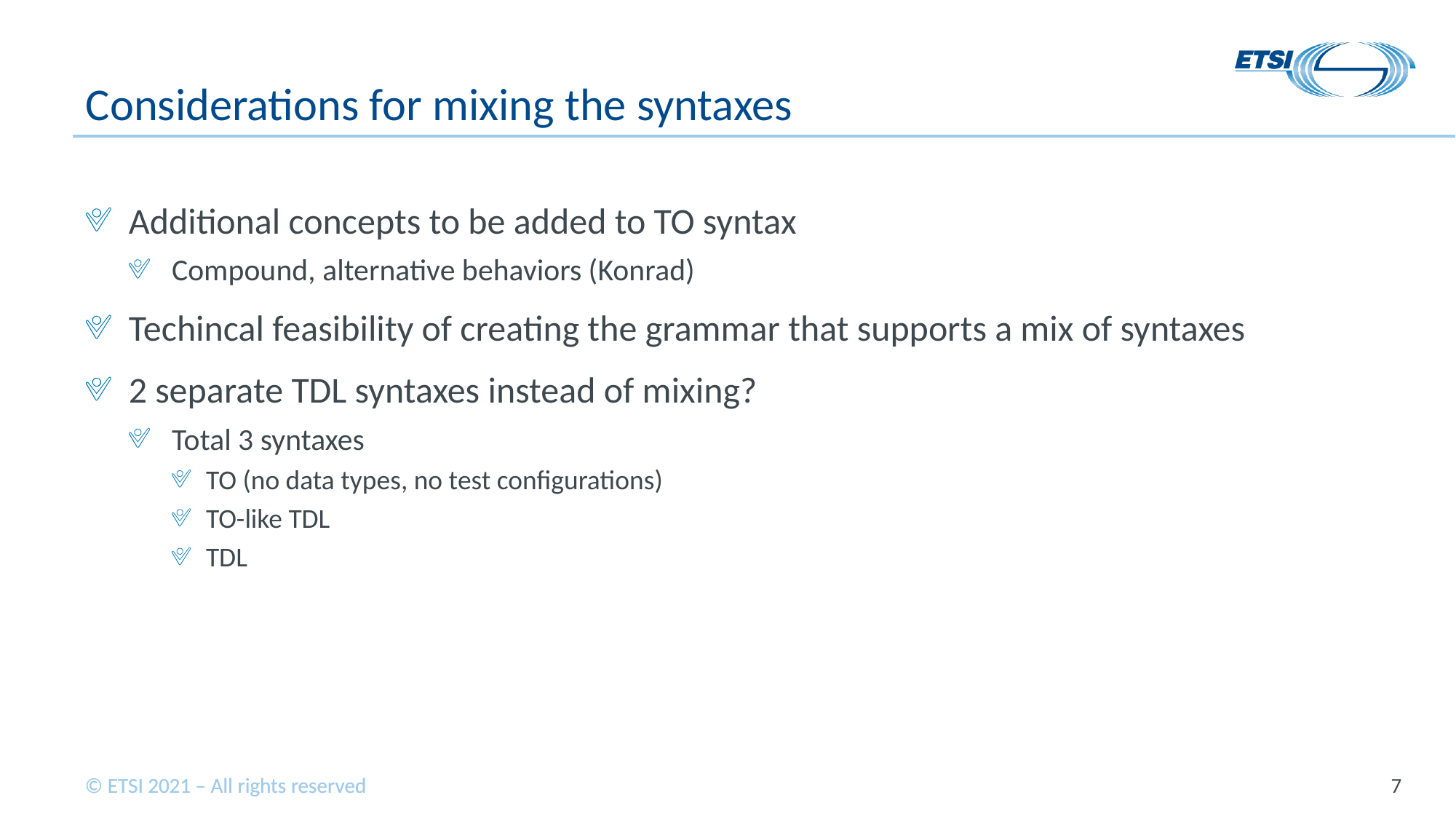

# Considerations for mixing the syntaxes
Additional concepts to be added to TO syntax
Compound, alternative behaviors (Konrad)
Techincal feasibility of creating the grammar that supports a mix of syntaxes
2 separate TDL syntaxes instead of mixing?
Total 3 syntaxes
TO (no data types, no test configurations)
TO-like TDL
TDL